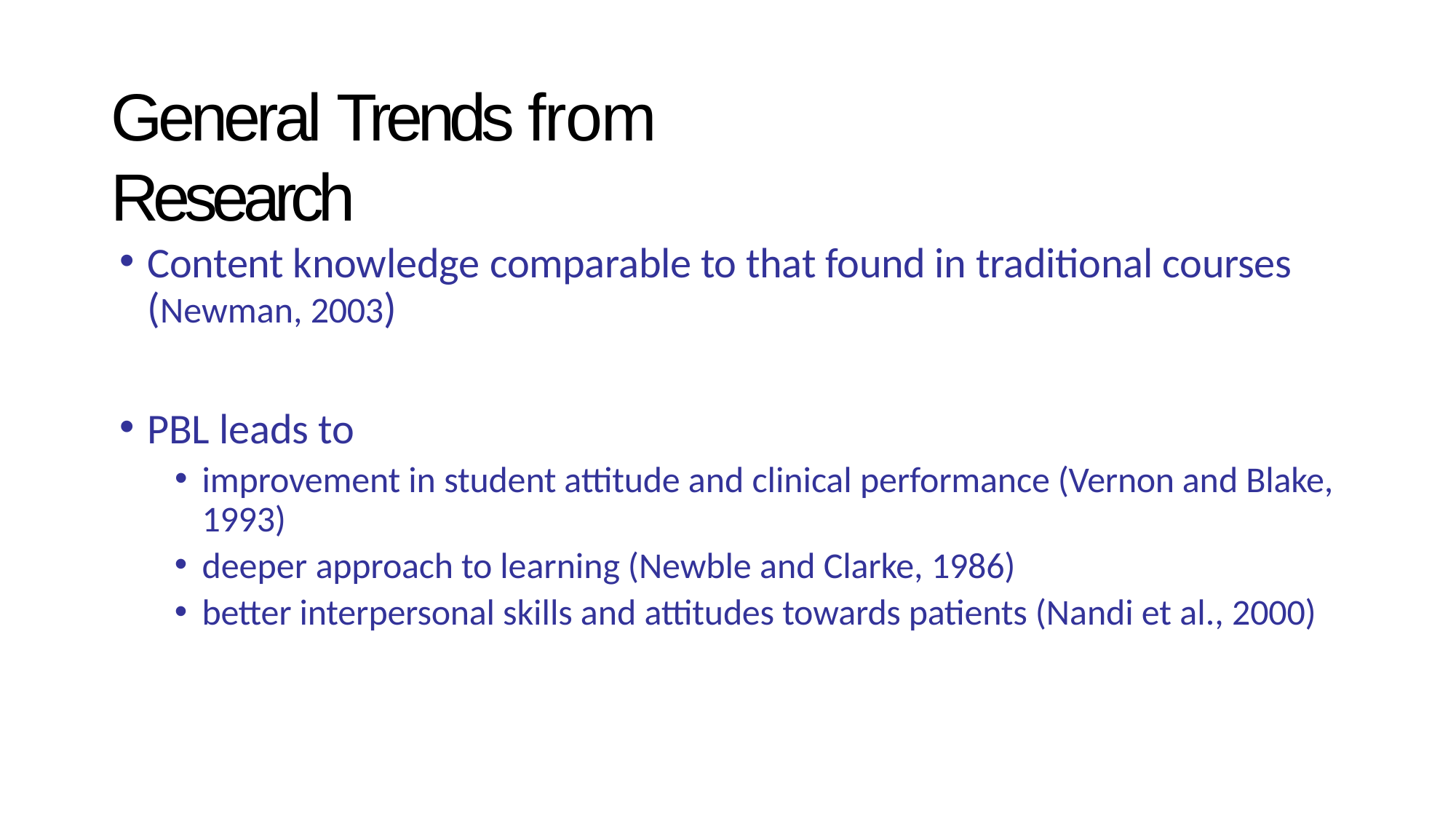

# General Trends from Research
Content knowledge comparable to that found in traditional courses  (Newman, 2003)

PBL leads to
improvement in student attitude and clinical performance (Vernon and Blake,  1993)
deeper approach to learning (Newble and Clarke, 1986)
better interpersonal skills and attitudes towards patients (Nandi et al., 2000)